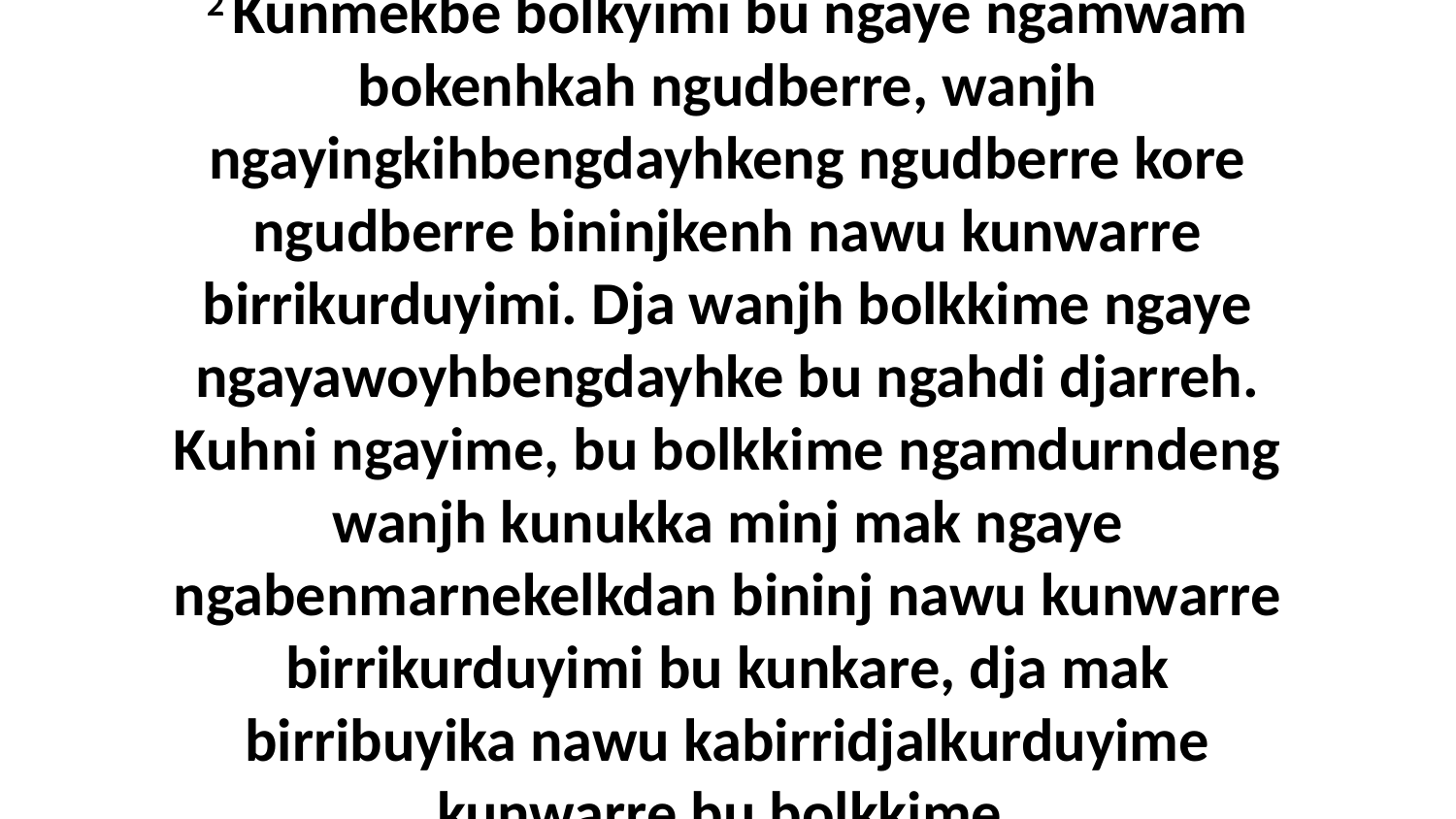

2 Kunmekbe bolkyimi bu ngaye ngamwam bokenhkah ngudberre, wanjh ngayingkihbengdayhkeng ngudberre kore ngudberre bininjkenh nawu kunwarre birrikurduyimi. Dja wanjh bolkkime ngaye ngayawoyhbengdayhke bu ngahdi djarreh. Kuhni ngayime, bu bolkkime ngamdurndeng wanjh kunukka minj mak ngaye ngabenmarnekelkdan bininj nawu kunwarre birrikurduyimi bu kunkare, dja mak birribuyika nawu kabirridjalkurduyime kunwarre bu bolkkime.